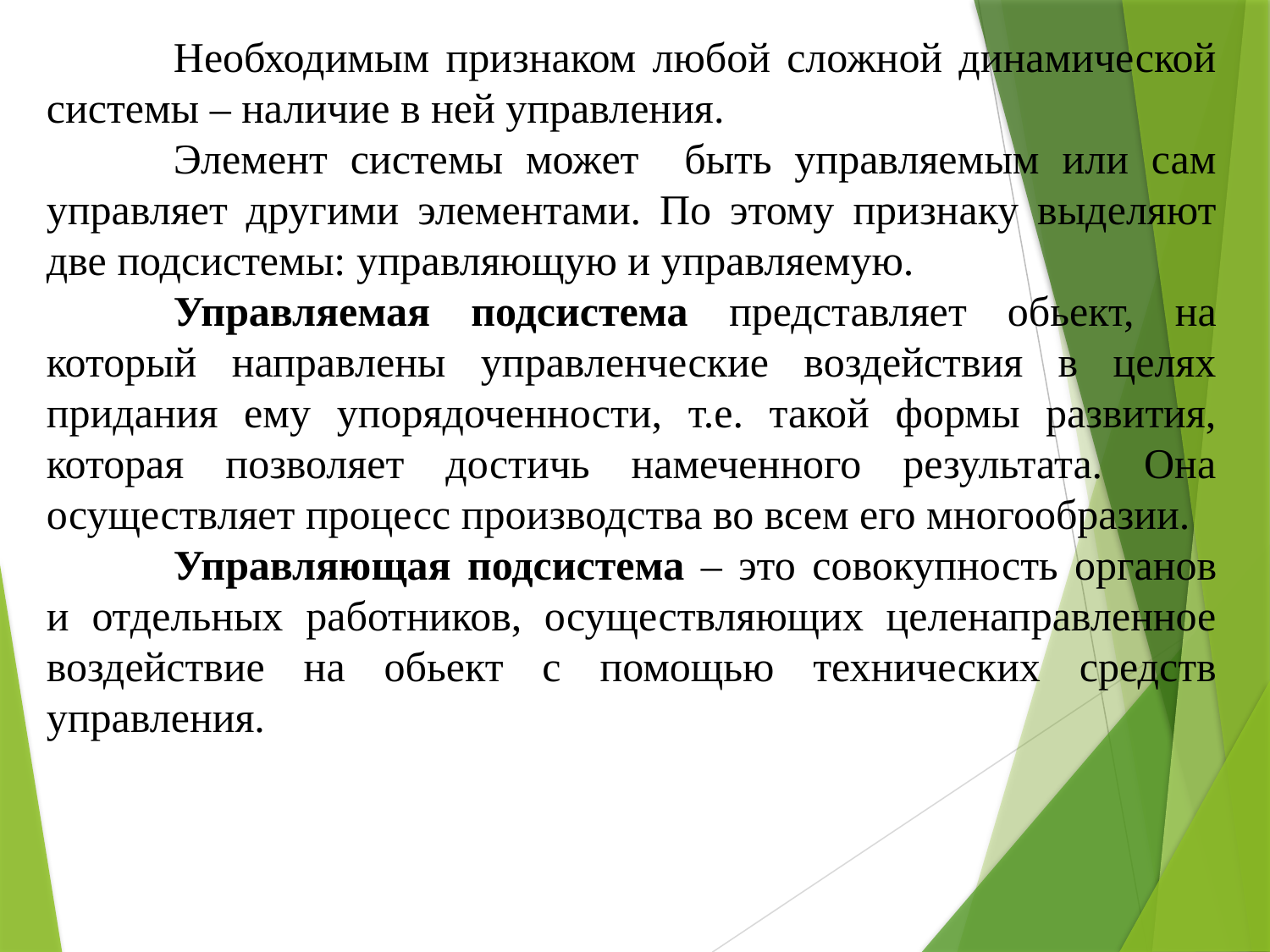

Необходимым признаком любой сложной динамической системы – наличие в ней управления.
	Элемент системы может  быть управляемым или сам управляет другими элементами. По этому признаку выделяют две подсистемы: управляющую и управляемую.
	Управляемая подсистема представляет обьект, на который направлены управленческие воздействия в целях придания ему упорядоченности, т.е. такой формы развития, которая позволяет достичь намеченного результата. Она осуществляет процесс производства во всем его многообразии.
	Управляющая подсистема – это совокупность органов и отдельных работников, осуществляющих целенаправленное воздействие на обьект с помощью технических средств управления.